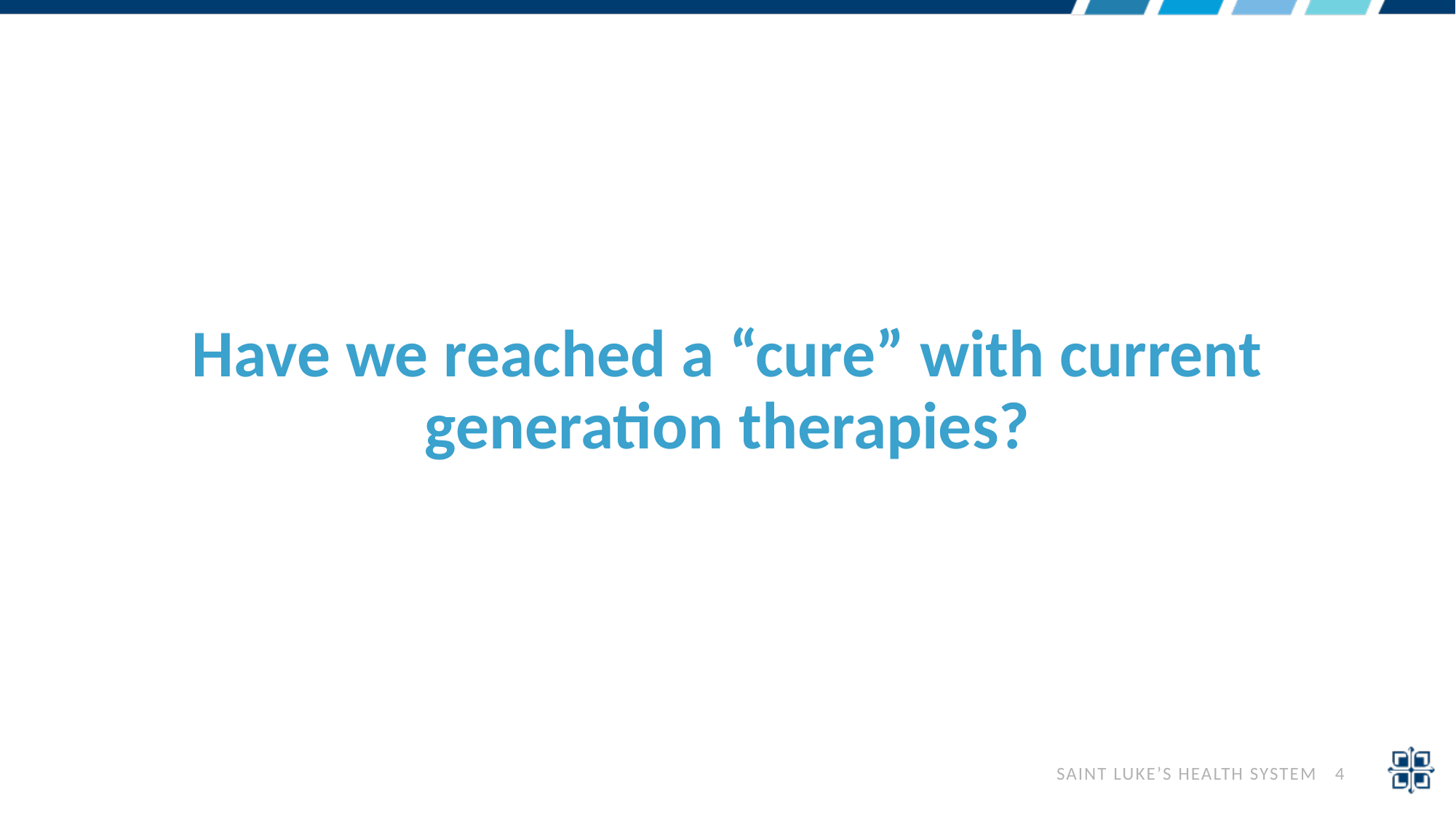

# Have we reached a “cure” with current generation therapies?
  SAINT LUKE’S HEALTH SYSTEM   4